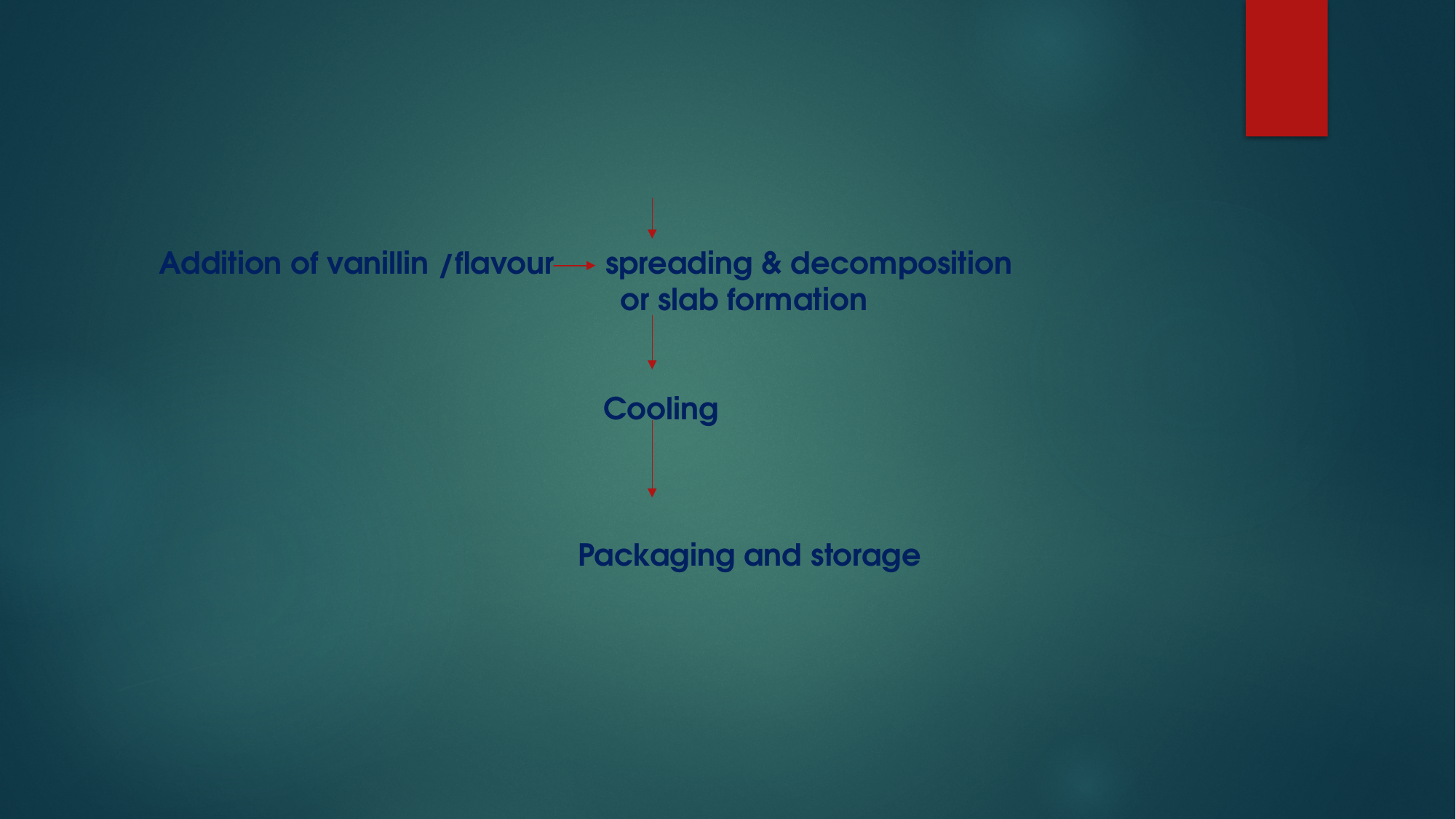

Addition of vanillin /flavour      spreading & decomposition
                                                      or slab formation

                                                    Cooling

                                                 Packaging and storage